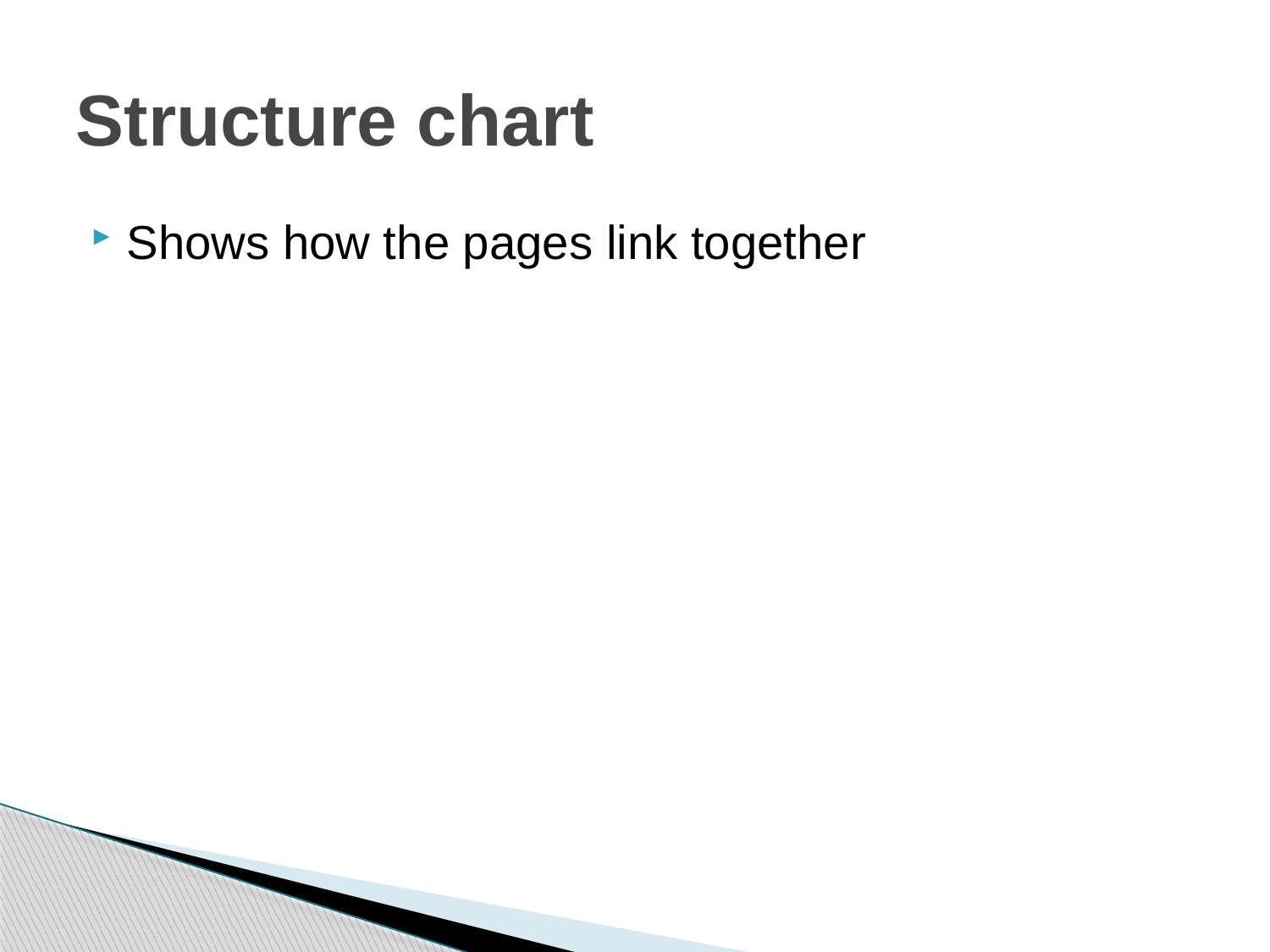

# Structure chart
Shows how the pages link together